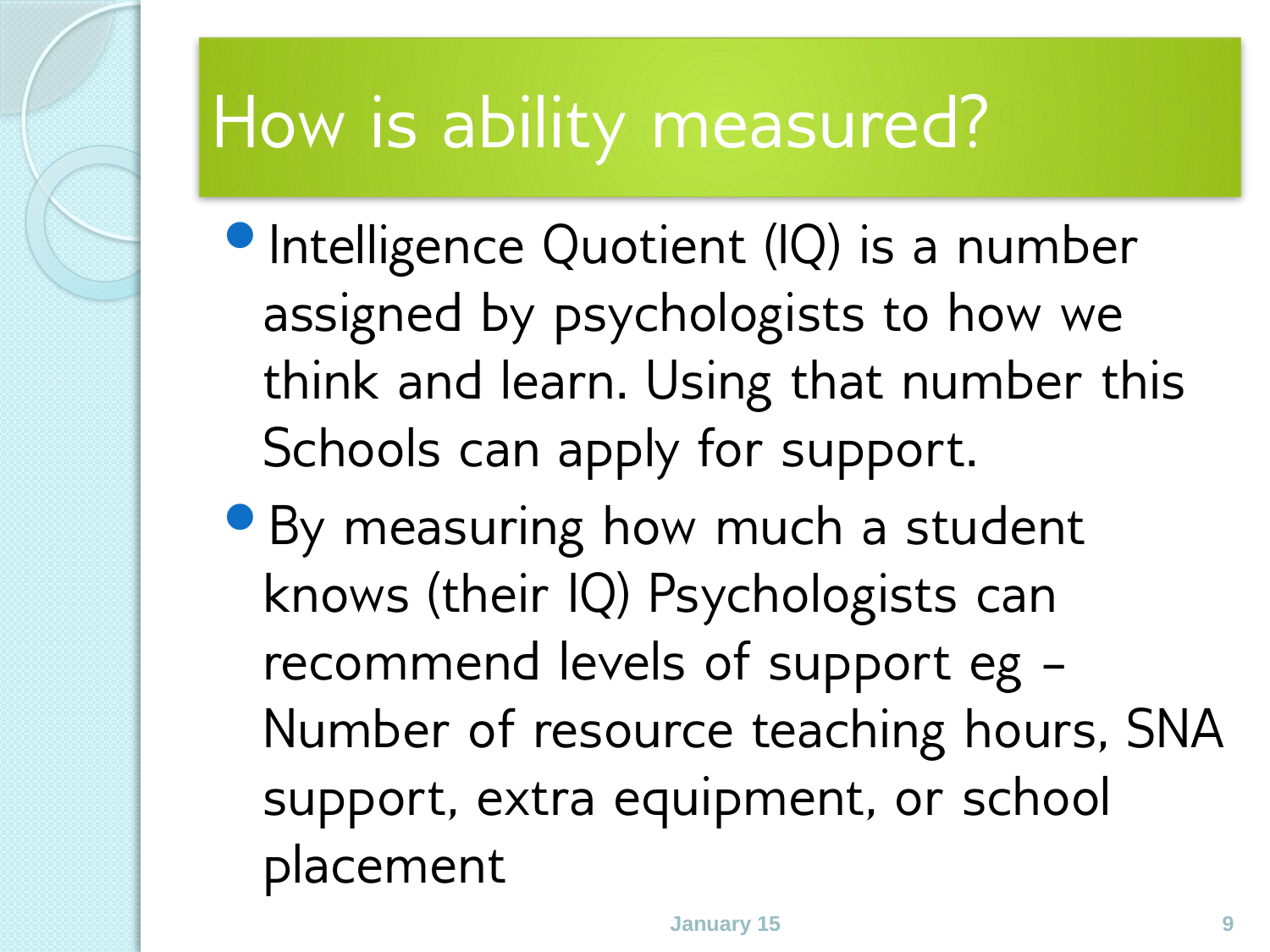

# How is ability measured?
Intelligence Quotient (IQ) is a number assigned by psychologists to how we think and learn. Using that number this Schools can apply for support.
By measuring how much a student knows (their IQ) Psychologists can recommend levels of support eg – Number of resource teaching hours, SNA support, extra equipment, or school placement

January 15
9